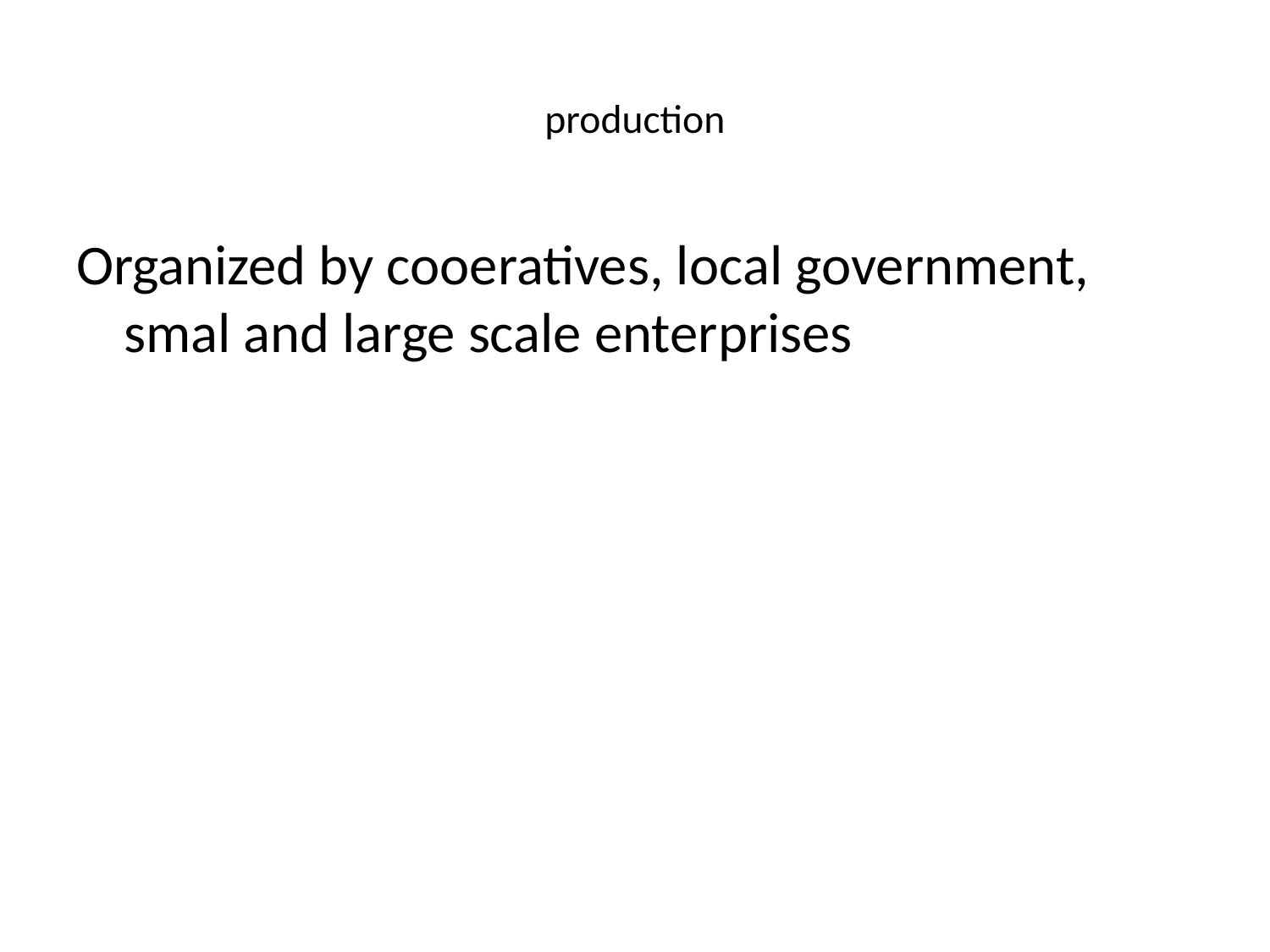

# production
Organized by cooeratives, local government, smal and large scale enterprises